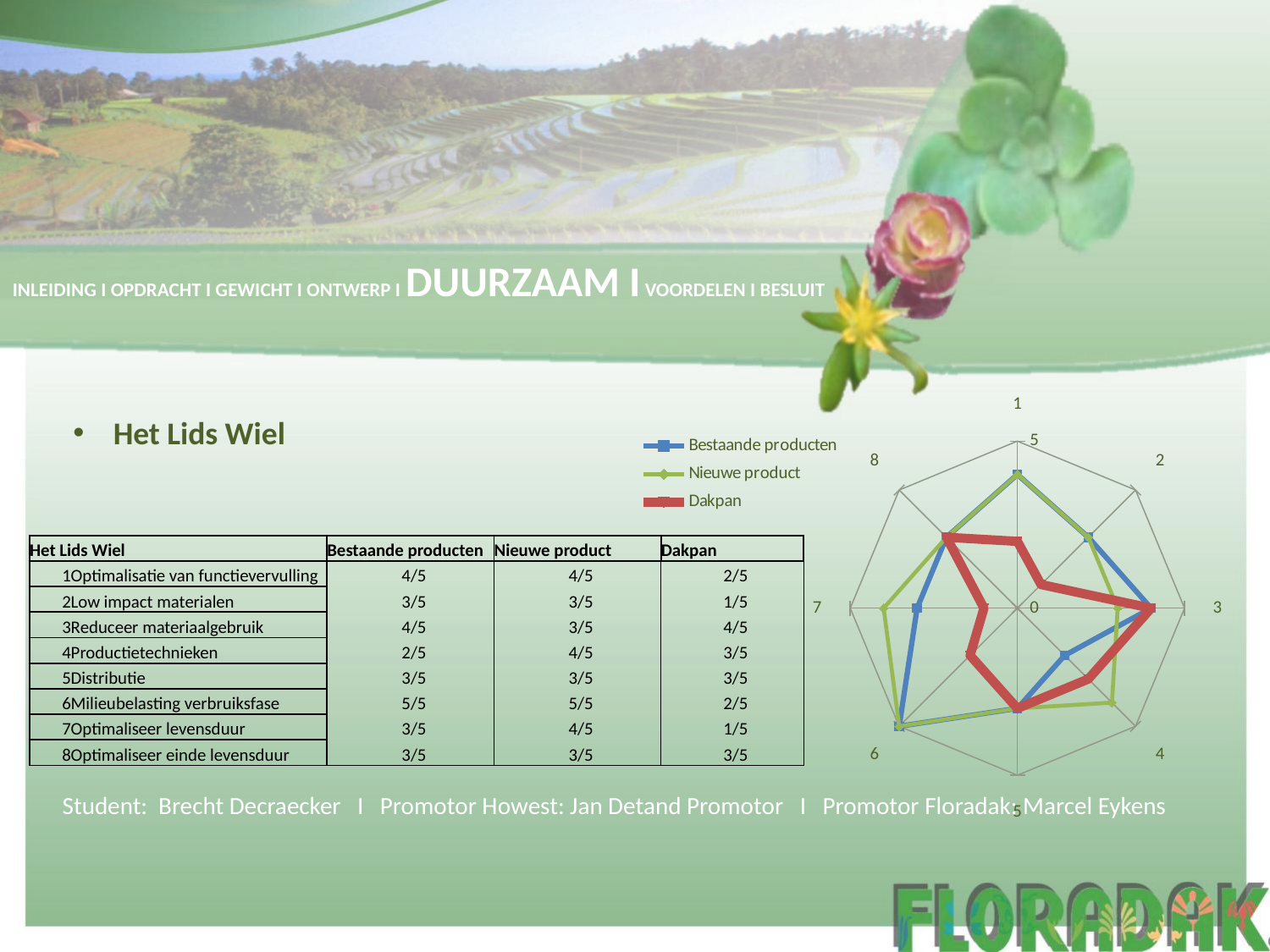

INLEIDING I OPDRACHT I GEWICHT I ONTWERP I DUURZAAM I VOORDELEN I BESLUIT

### Chart

| Category | Bestaande producten | Nieuwe product | Dakpan |
|---|---|---|---|
    Het Lids Wiel
| Het Lids Wiel |  | Bestaande producten |  | Nieuwe product |  | Dakpan |  |
| --- | --- | --- | --- | --- | --- | --- | --- |
| 1 | Optimalisatie van functievervulling | 4 | /5 | 4 | /5 | 2 | /5 |
| 2 | Low impact materialen | 3 | /5 | 3 | /5 | 1 | /5 |
| 3 | Reduceer materiaalgebruik | 4 | /5 | 3 | /5 | 4 | /5 |
| 4 | Productietechnieken | 2 | /5 | 4 | /5 | 3 | /5 |
| 5 | Distributie | 3 | /5 | 3 | /5 | 3 | /5 |
| 6 | Milieubelasting verbruiksfase | 5 | /5 | 5 | /5 | 2 | /5 |
| 7 | Optimaliseer levensduur | 3 | /5 | 4 | /5 | 1 | /5 |
| 8 | Optimaliseer einde levensduur | 3 | /5 | 3 | /5 | 3 | /5 |
Student:  Brecht Decraecker   I   Promotor Howest: Jan Detand Promotor   I   Promotor Floradak: Marcel Eykens